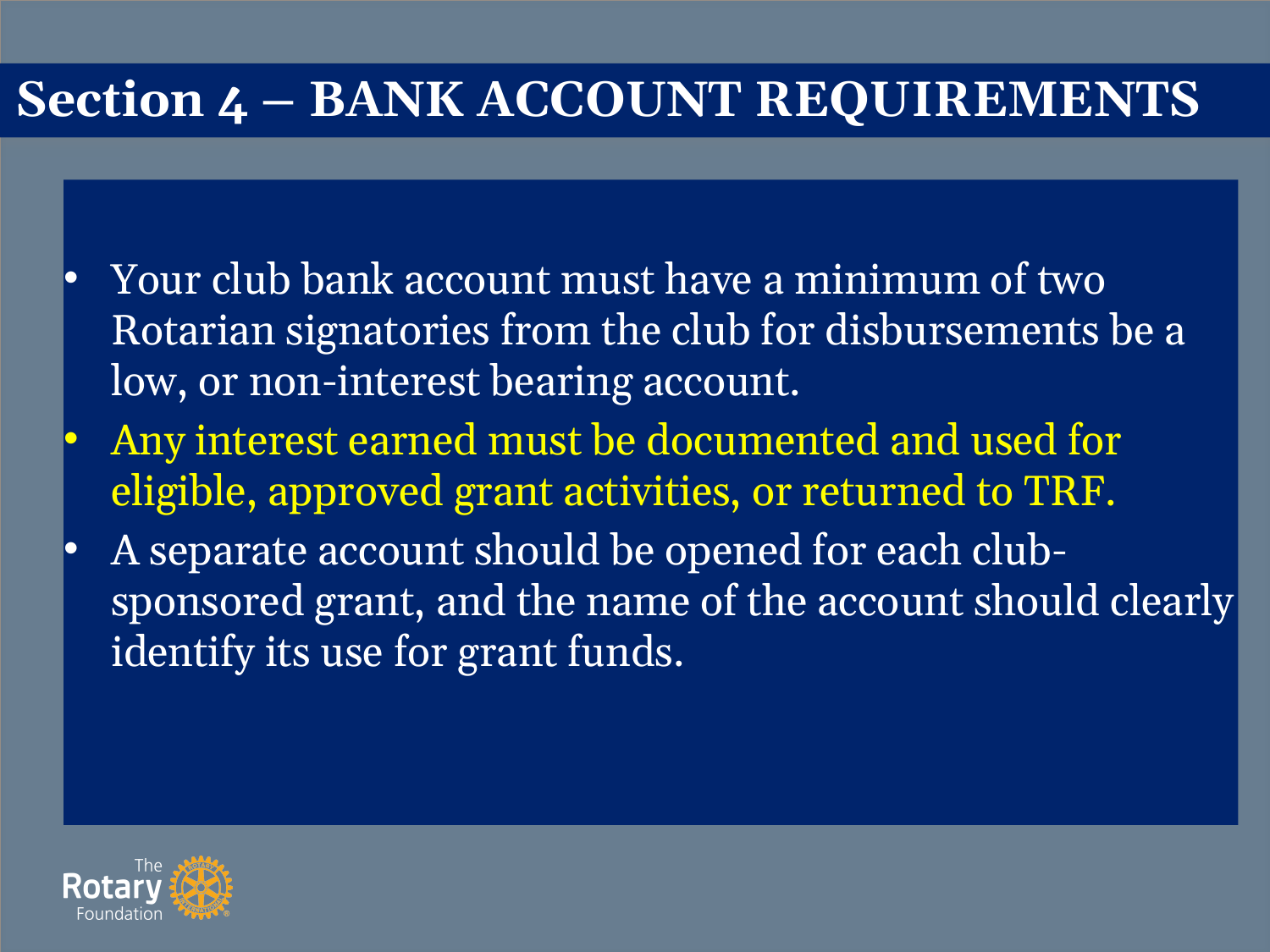

# Section 4 – BANK ACCOUNT REQUIREMENTS

Your club bank account must have a minimum of two Rotarian signatories from the club for disbursements be a low, or non-interest bearing account.
Any interest earned must be documented and used for eligible, approved grant activities, or returned to TRF.
A separate account should be opened for each club-sponsored grant, and the name of the account should clearly identify its use for grant funds.